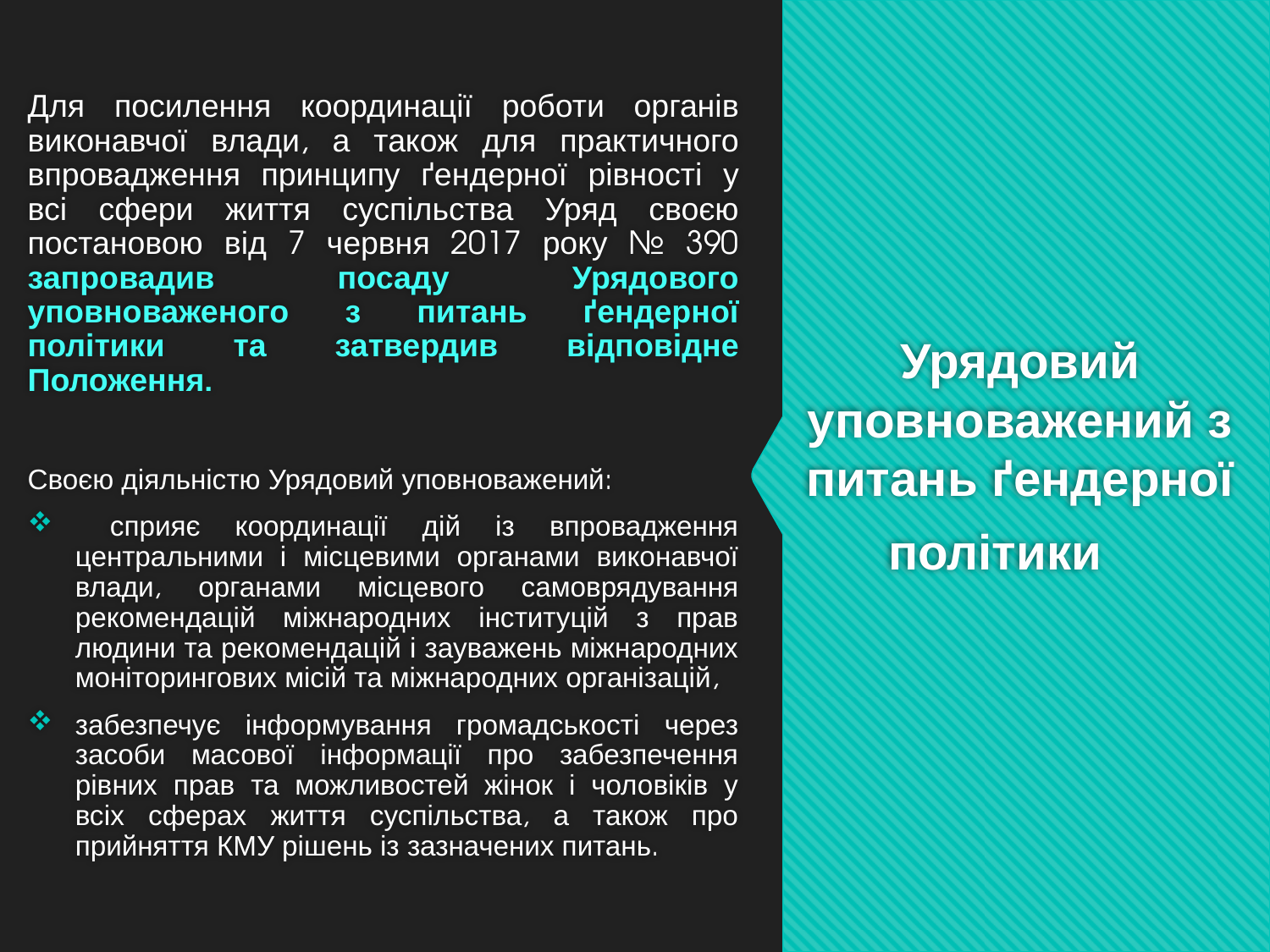

Для посилення координації роботи органів виконавчої влади, а також для практичного впровадження принципу ґендерної рівності у всі сфери життя суспільства Уряд своєю постановою від 7 червня 2017 року № 390 запровадив посаду Урядового уповноваженого з питань ґендерної політики та затвердив відповідне Положення.

Своєю діяльністю Урядовий уповноважений:
 сприяє координації дій із впровадження центральними і місцевими органами виконавчої влади, органами місцевого самоврядування рекомендацій міжнародних інституцій з прав людини та рекомендацій і зауважень міжнародних моніторингових місій та міжнародних організацій,
забезпечує інформування громадськості через засоби масової інформації про забезпечення рівних прав та можливостей жінок і чоловіків у всіх сферах життя суспільства, а також про прийняття КМУ рішень із зазначених питань.
# Урядовий уповноважений з питань ґендерної політики